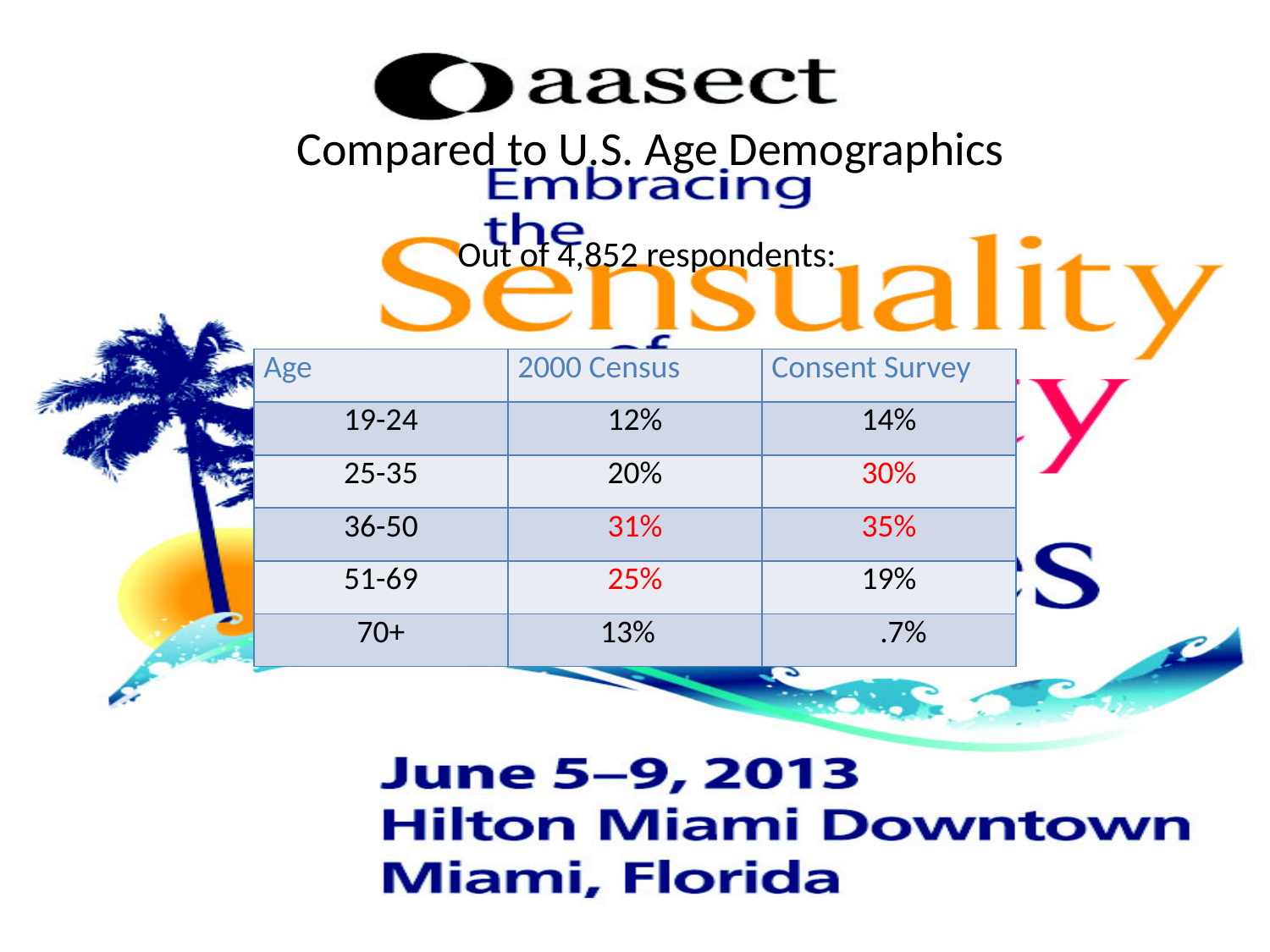

Compared to U.S. Age Demographics

Out of 4,852 respondents:
| Age | 2000 Census | Consent Survey |
| --- | --- | --- |
| 19-24 | 12% | 14% |
| 25-35 | 20% | 30% |
| 36-50 | 31% | 35% |
| 51-69 | 25% | 19% |
| 70+ | 13% | .7% |